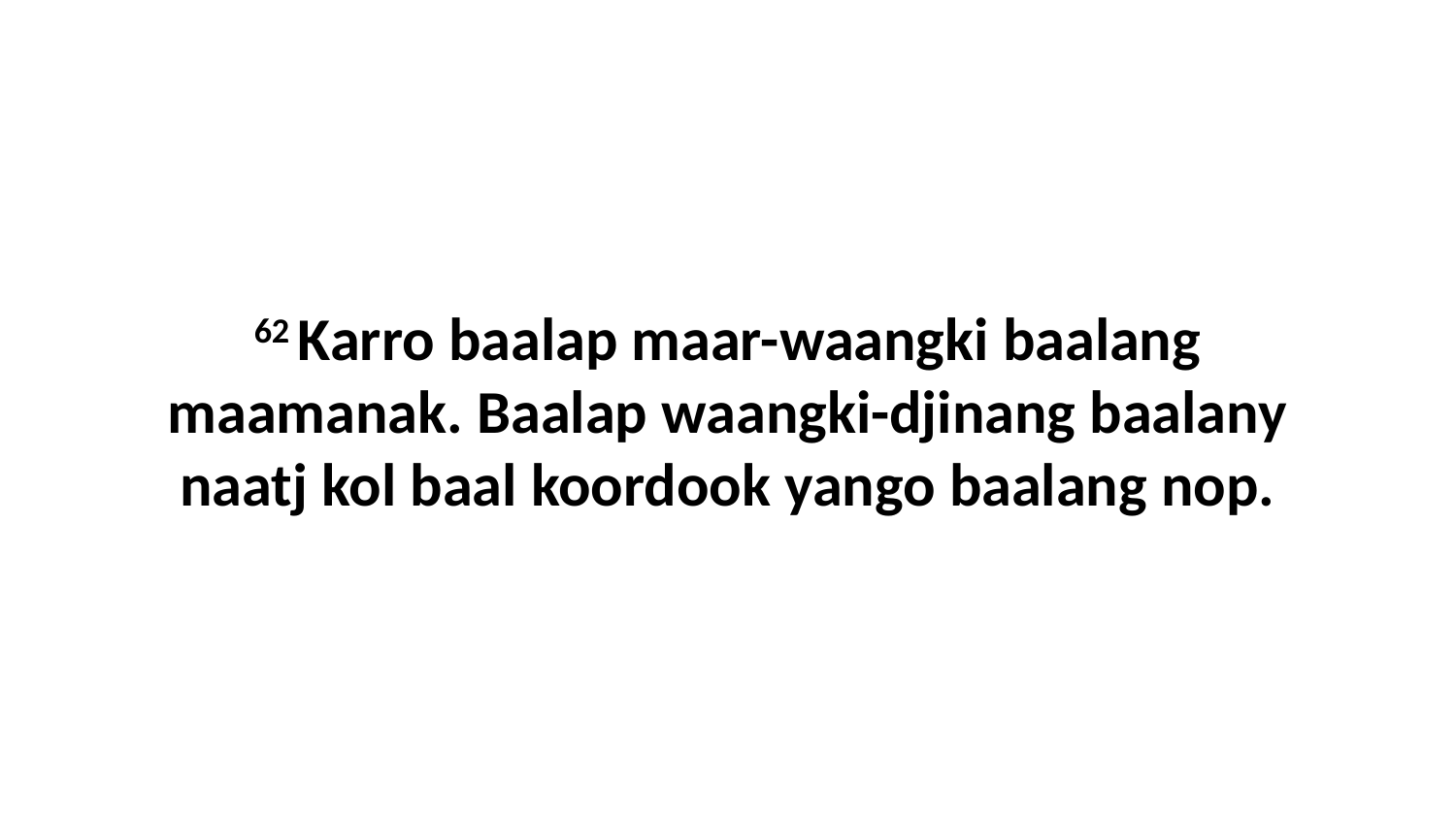

62 Karro baalap maar-waangki baalang maamanak. Baalap waangki-djinang baalany naatj kol baal koordook yango baalang nop.